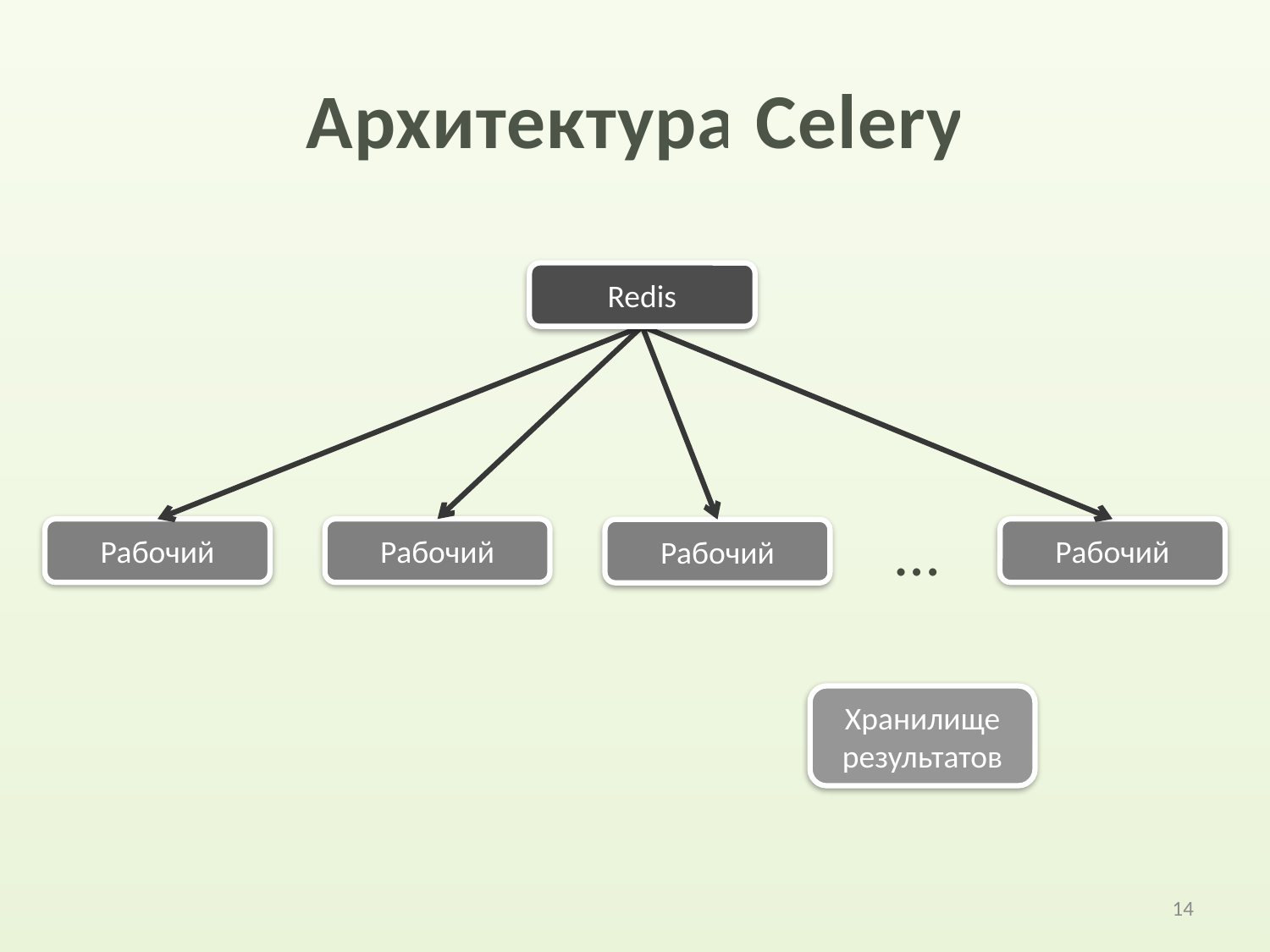

# Архитектура Celery
Redis
…
Рабочий
Рабочий
Рабочий
Рабочий
Хранилище
результатов
14